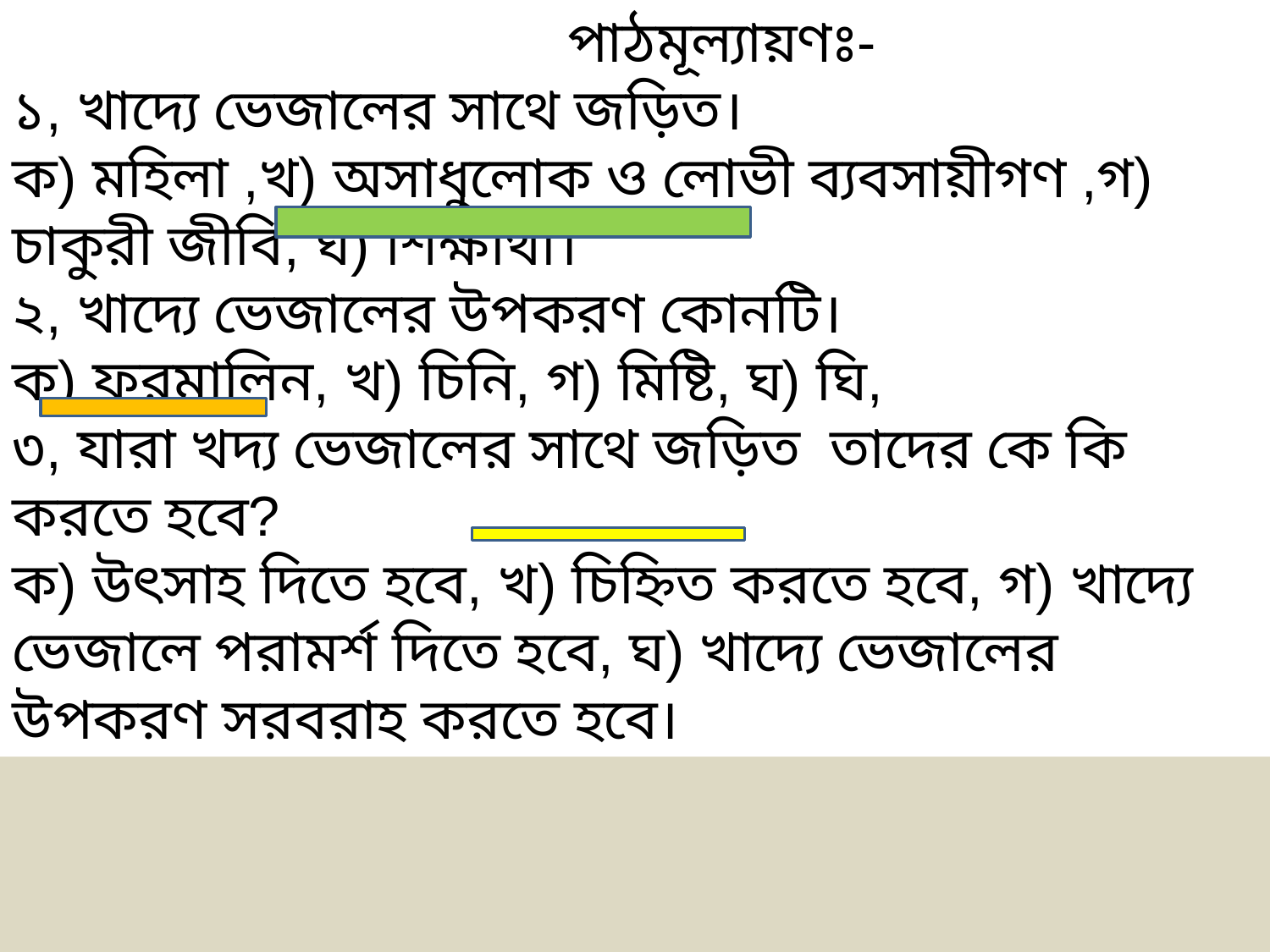

পাঠমূল্যায়ণঃ-
১, খাদ্যে ভেজালের সাথে জড়িত।
ক) মহিলা ,খ) অসাধুলোক ও লোভী ব্যবসায়ীগণ ,গ) চাকুরী জীবি, ঘ) শিক্ষার্থী।
২, খাদ্যে ভেজালের উপকরণ কোনটি।
ক) ফরমালিন, খ) চিনি, গ) মিষ্টি, ঘ) ঘি,
৩, যারা খদ্য ভেজালের সাথে জড়িত  তাদের কে কি করতে হবে?
ক) উৎসাহ দিতে হবে, খ) চিহ্নিত করতে হবে, গ) খাদ্যে ভেজালে পরামর্শ দিতে হবে, ঘ) খাদ্যে ভেজালের উপকরণ সরবরাহ করতে হবে।